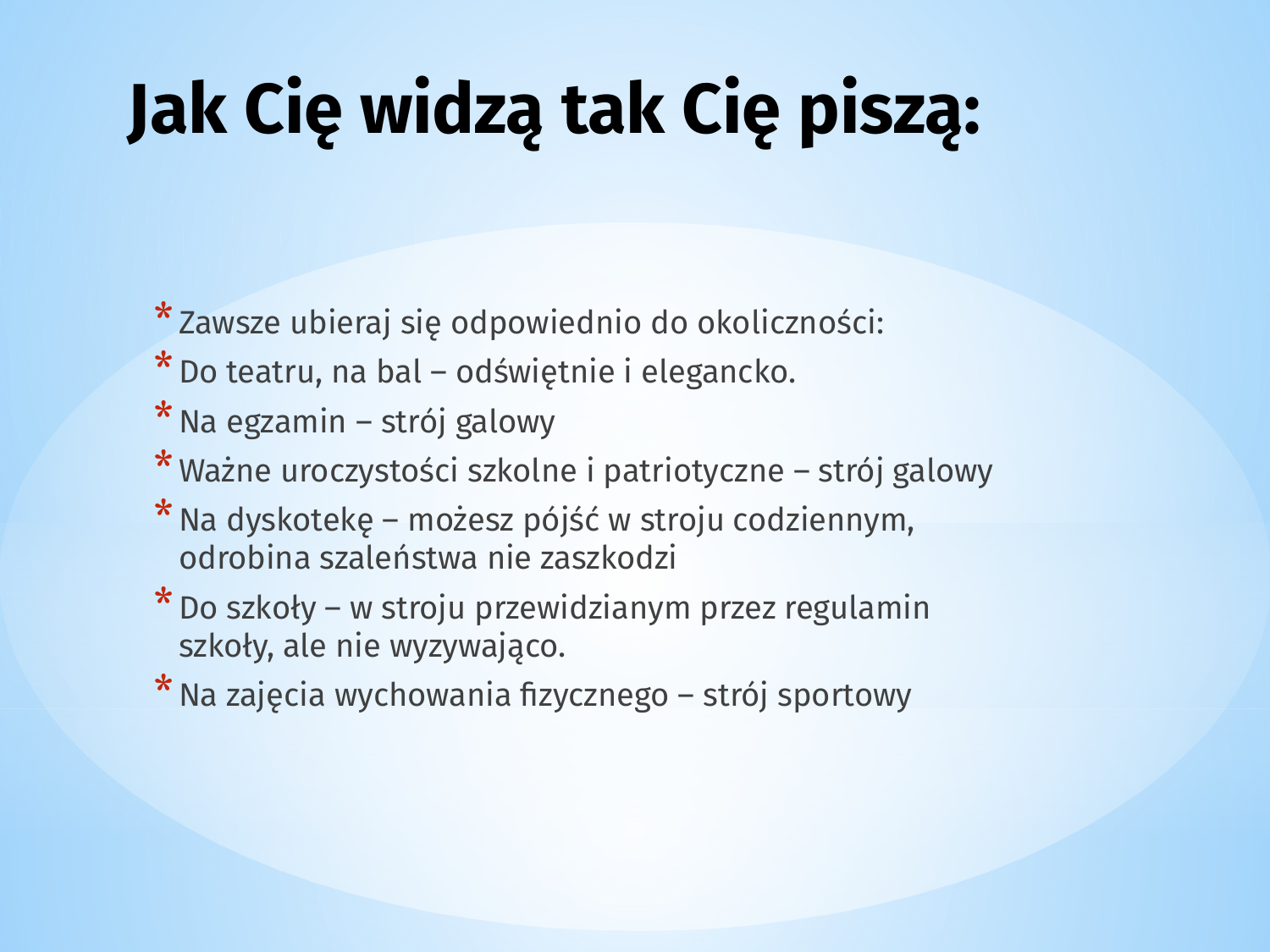

# Jak Cię widzą tak Cię piszą:

Zawsze ubieraj się odpowiednio do okoliczności:
Do teatru, na bal – odświętnie i elegancko.
Na egzamin – strój galowy
Ważne uroczystości szkolne i patriotyczne – strój galowy
Na dyskotekę – możesz pójść w stroju codziennym, odrobina szaleństwa nie zaszkodzi
Do szkoły – w stroju przewidzianym przez regulamin szkoły, ale nie wyzywająco.
Na zajęcia wychowania fizycznego – strój sportowy